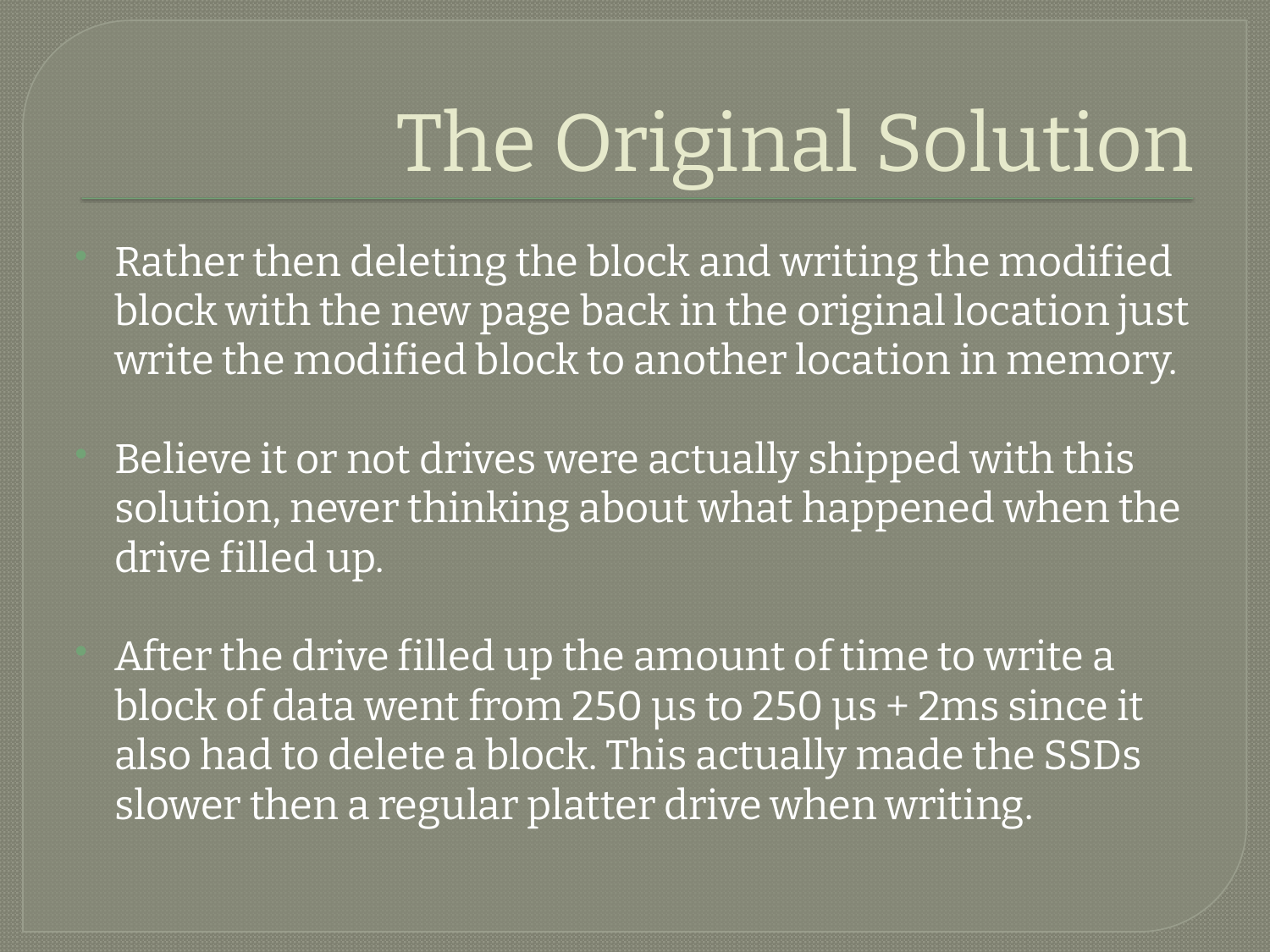

# The Original Solution
Rather then deleting the block and writing the modified block with the new page back in the original location just write the modified block to another location in memory.

Believe it or not drives were actually shipped with this solution, never thinking about what happened when the drive filled up.

After the drive filled up the amount of time to write a block of data went from 250 µs to 250 µs + 2ms since it also had to delete a block. This actually made the SSDs slower then a regular platter drive when writing.